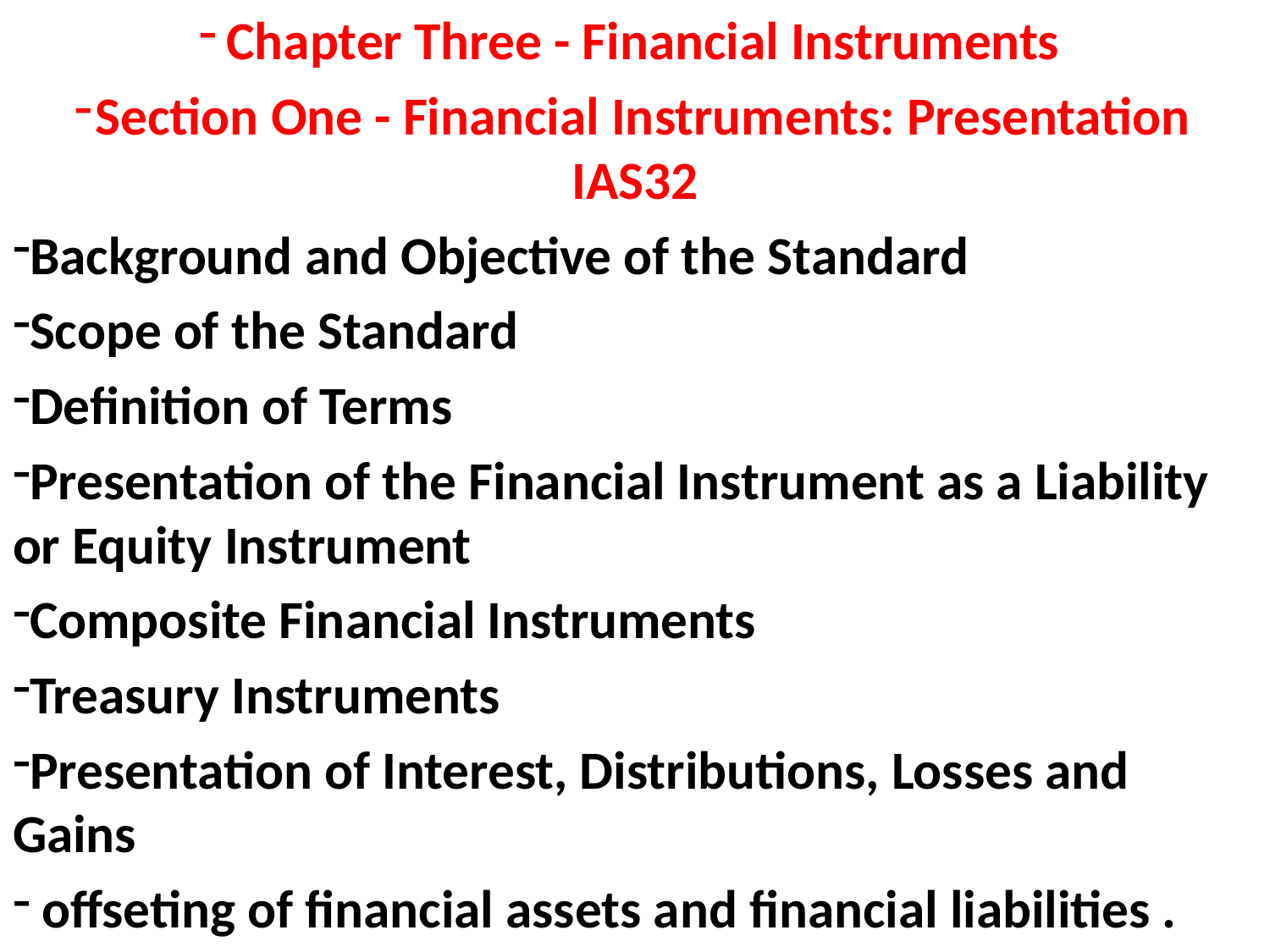

Chapter Three - Financial Instruments
Section One - Financial Instruments: Presentation IAS32
Background and Objective of the Standard
Scope of the Standard
Definition of Terms
Presentation of the Financial Instrument as a Liability or Equity Instrument
Composite Financial Instruments
Treasury Instruments
Presentation of Interest, Distributions, Losses and Gains
 offseting of financial assets and financial liabilities .